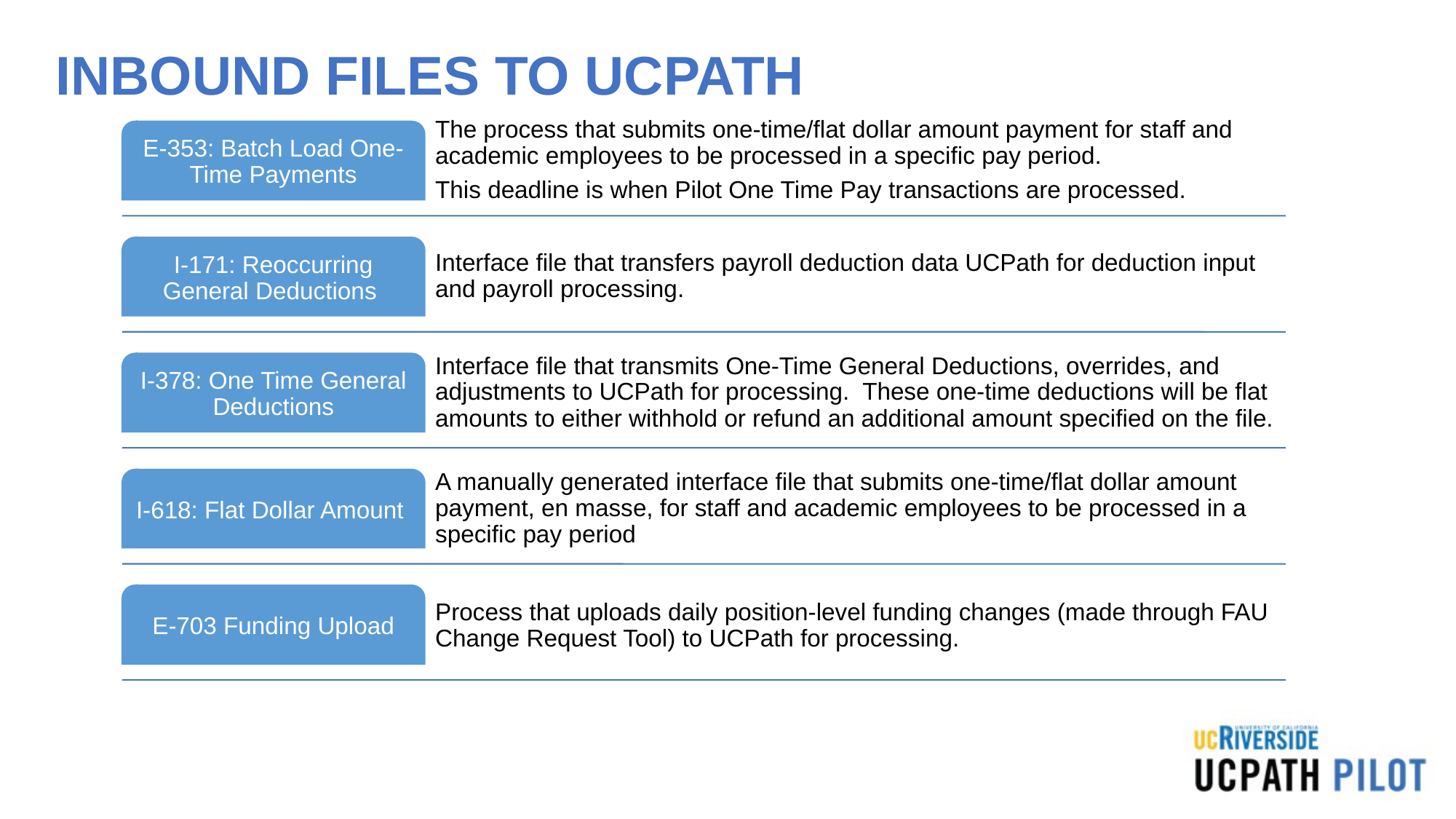

# INBOUND FILES TO UCPATH
The process that submits one-time/flat dollar amount payment for staff and academic employees to be processed in a specific pay period.
This deadline is when Pilot One Time Pay transactions are processed.
E-353: Batch Load One-Time Payments
Interface file that transfers payroll deduction data UCPath for deduction input and payroll processing.
I-171: Reoccurring General Deductions
Interface file that transmits One-Time General Deductions, overrides, and adjustments to UCPath for processing.  These one-time deductions will be flat amounts to either withhold or refund an additional amount specified on the file.
I-378: One Time General Deductions
A manually generated interface file that submits one-time/flat dollar amount payment, en masse, for staff and academic employees to be processed in a specific pay period
I-618: Flat Dollar Amount

Process that uploads daily position-level funding changes (made through FAU Change Request Tool) to UCPath for processing.

E-703 Funding Upload